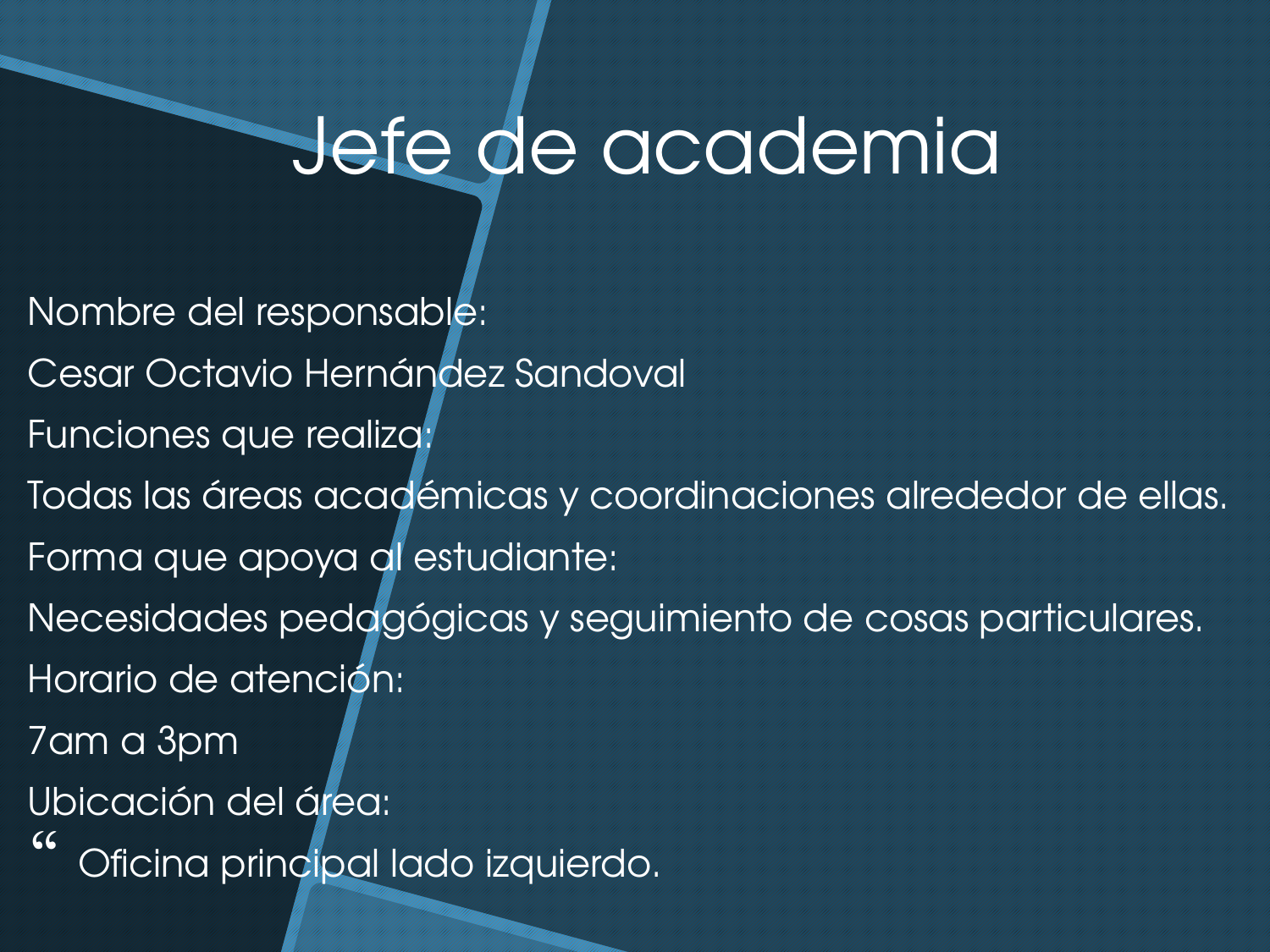

# Jefe de academia
Nombre del responsable:
Cesar Octavio Hernández Sandoval
Funciones que realiza:
Todas las áreas académicas y coordinaciones alrededor de ellas.
Forma que apoya al estudiante:
Necesidades pedagógicas y seguimiento de cosas particulares.
Horario de atención:
7am a 3pm
Ubicación del área:
Oficina principal lado izquierdo.